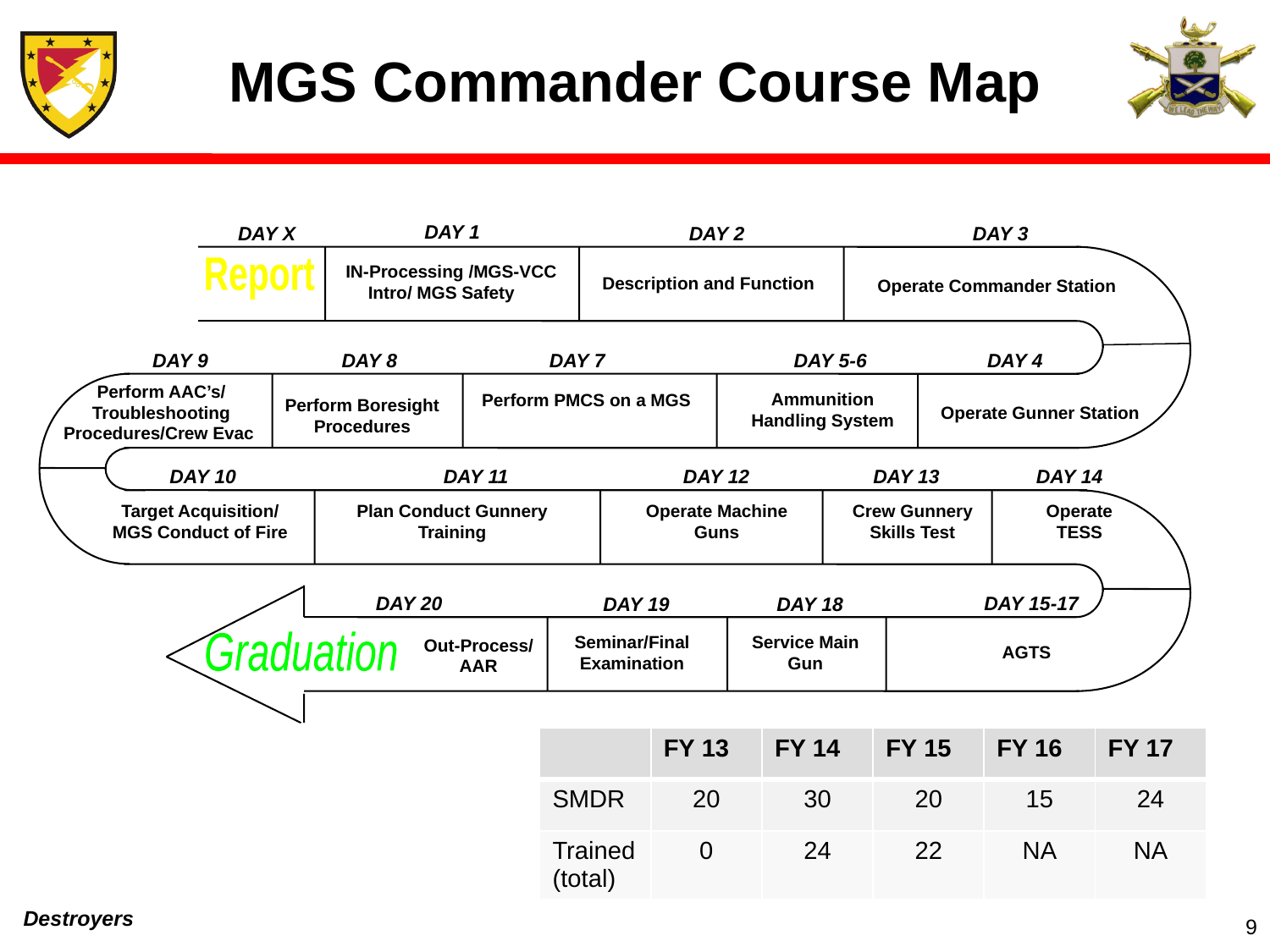

# MGS Commander Course Map
DAY 1
 DAY X
DAY 2
DAY 3

IN-Processing /MGS-VCC  Intro/ MGS Safety
Report
Description and Function

Operate Commander Station

DAY 9
   DAY 8
DAY 7
DAY 5-6
DAY 4

Perform AAC’s/ Troubleshooting Procedures/Crew Evac

Ammunition Handling System
 Perform PMCS on a MGS
Perform Boresight Procedures
Operate Gunner Station

DAY 10
DAY 11
       DAY 12
     DAY 13
DAY 14

Target Acquisition/
MGS Conduct of Fire
Plan Conduct Gunnery Training
Operate Machine Guns
Crew Gunnery Skills Test
Operate
TESS

     DAY 20
    DAY 19
    DAY 18
      DAY 15-17

Service Main Gun
Seminar/Final Examination
Out-Process/
AAR
Graduation
AGTS

|  | FY 13 | FY 14 | FY 15 | FY 16 | FY 17 |
| --- | --- | --- | --- | --- | --- |
| SMDR | 20 | 30 | 20 | 15 | 24 |
| Trained (total) | 0 | 24 | 22 | NA | NA |
9